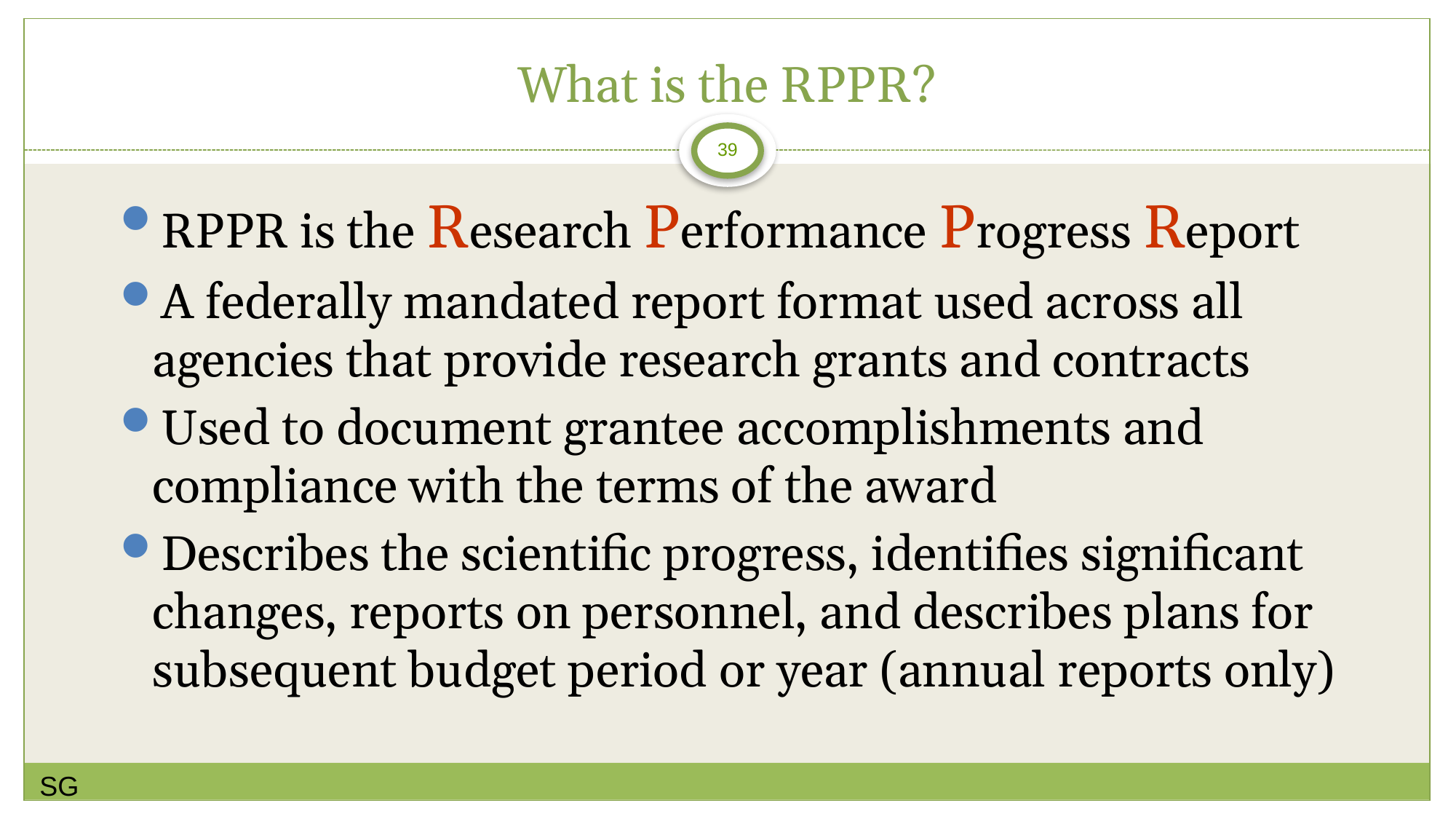

# What is the RPPR?
RPPR is the Research Performance Progress Report
A federally mandated report format used across all agencies that provide research grants and contracts
Used to document grantee accomplishments and compliance with the terms of the award
Describes the scientific progress, identifies significant changes, reports on personnel, and describes plans for subsequent budget period or year (annual reports only)

SG